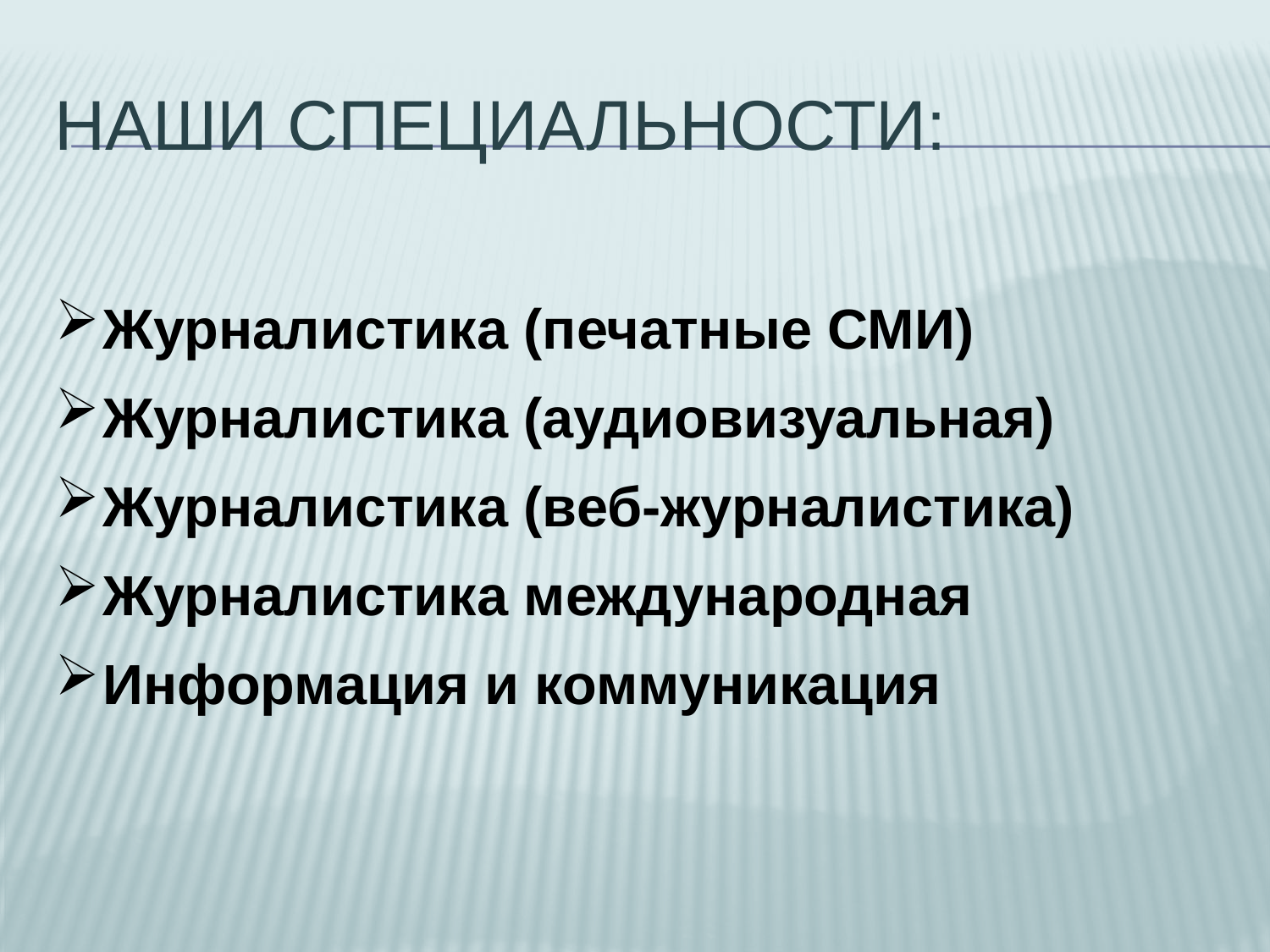

# НАШИ СПЕЦИАЛЬНОСТИ:
Журналистика (печатные СМИ)
Журналистика (аудиовизуальная)
Журналистика (веб-журналистика)
Журналистика международная
Информация и коммуникация